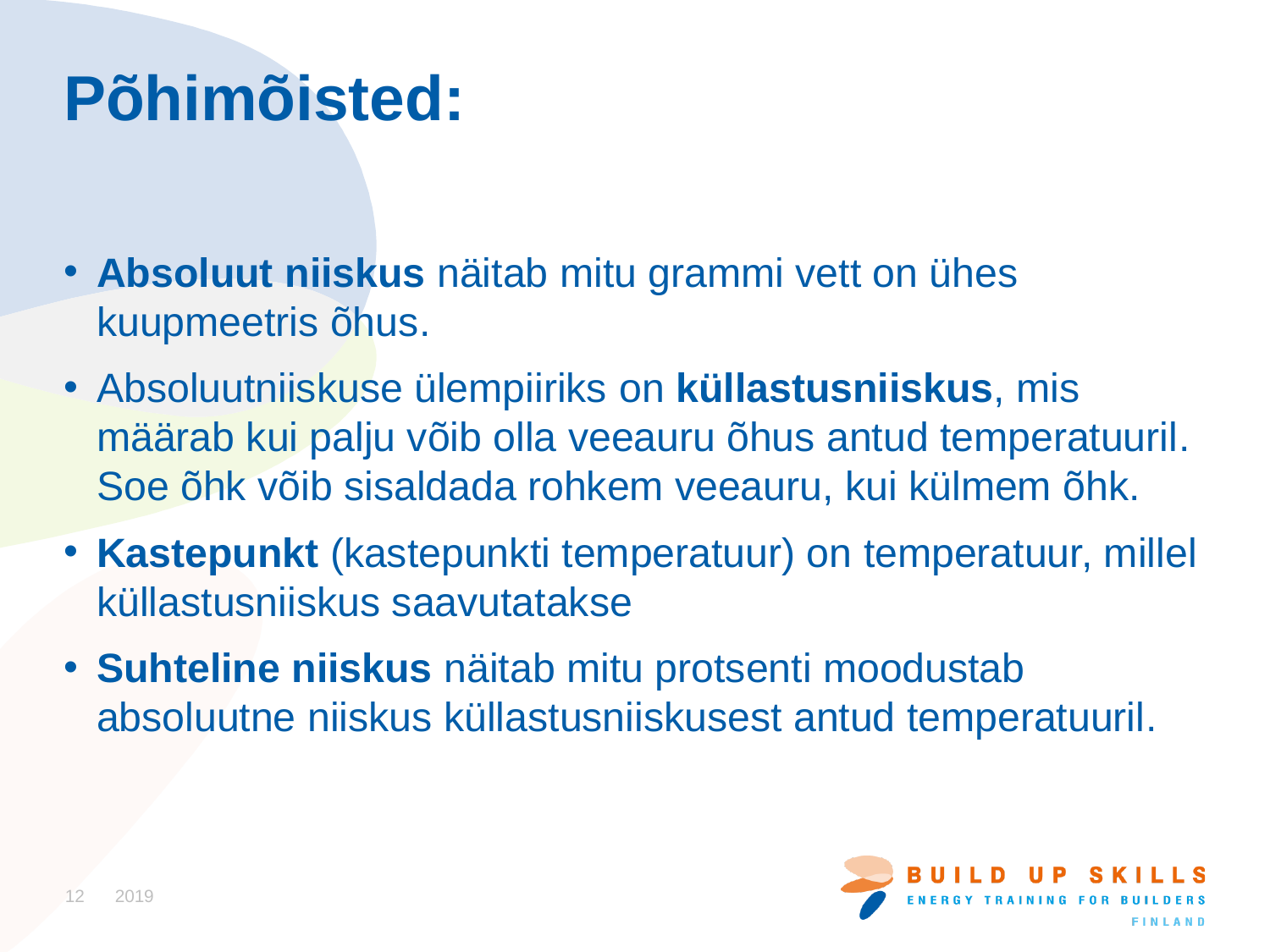

# Põhimõisted:
Absoluut niiskus näitab mitu grammi vett on ühes kuupmeetris õhus.
Absoluutniiskuse ülempiiriks on küllastusniiskus, mis määrab kui palju võib olla veeauru õhus antud temperatuuril. Soe õhk võib sisaldada rohkem veeauru, kui külmem õhk.
Kastepunkt (kastepunkti temperatuur) on temperatuur, millel küllastusniiskus saavutatakse
Suhteline niiskus näitab mitu protsenti moodustab absoluutne niiskus küllastusniiskusest antud temperatuuril.

12
2019